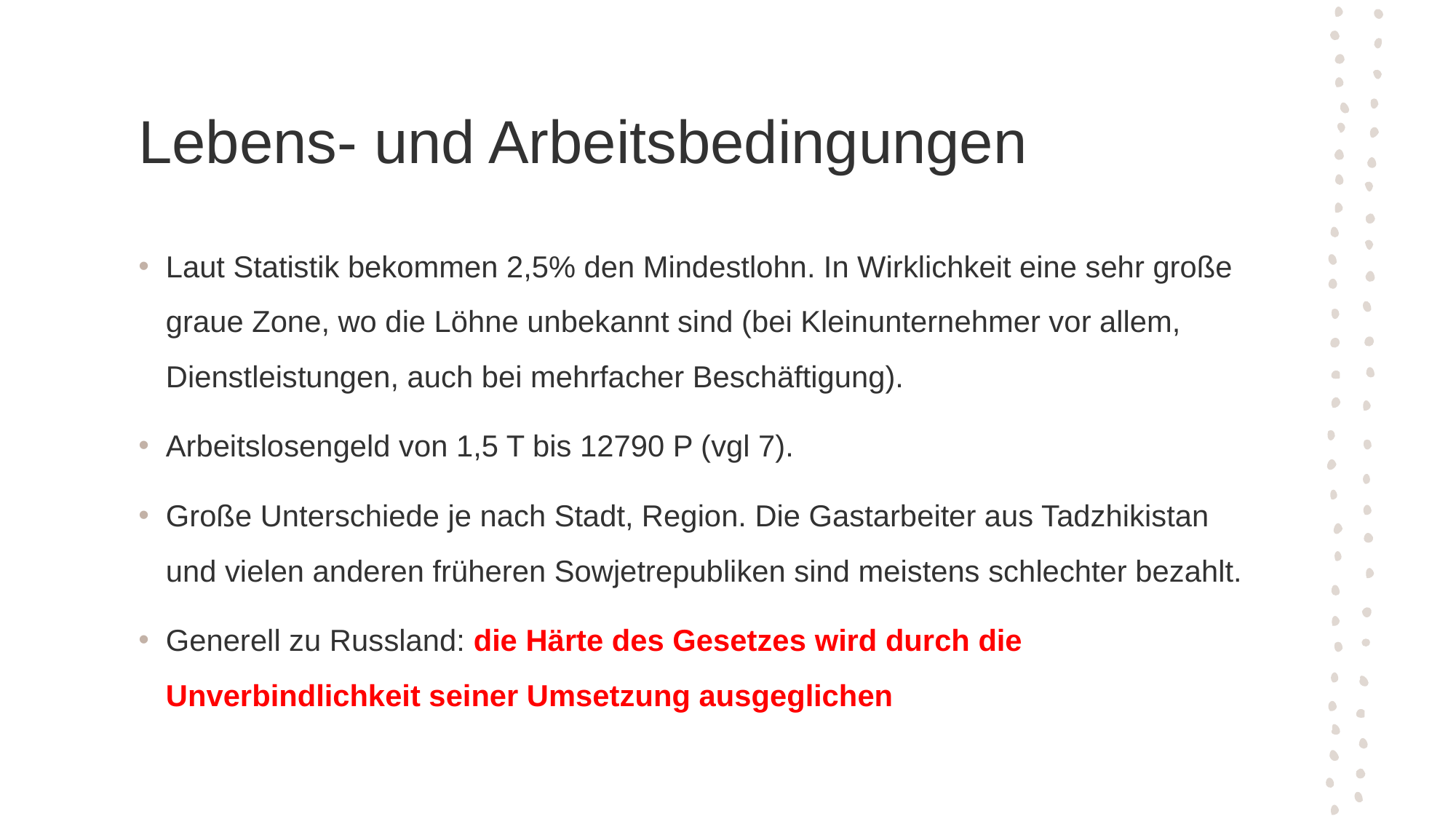

# Lebens- und Arbeitsbedingungen
Laut Statistik bekommen 2,5% den Mindestlohn. In Wirklichkeit eine sehr große graue Zone, wo die Löhne unbekannt sind (bei Kleinunternehmer vor allem, Dienstleistungen, auch bei mehrfacher Beschäftigung).
Arbeitslosengeld von 1,5 T bis 12790 P (vgl 7).
Große Unterschiede je nach Stadt, Region. Die Gastarbeiter aus Tadzhikistan und vielen anderen früheren Sowjetrepubliken sind meistens schlechter bezahlt.
Generell zu Russland: die Härte des Gesetzes wird durch die Unverbindlichkeit seiner Umsetzung ausgeglichen